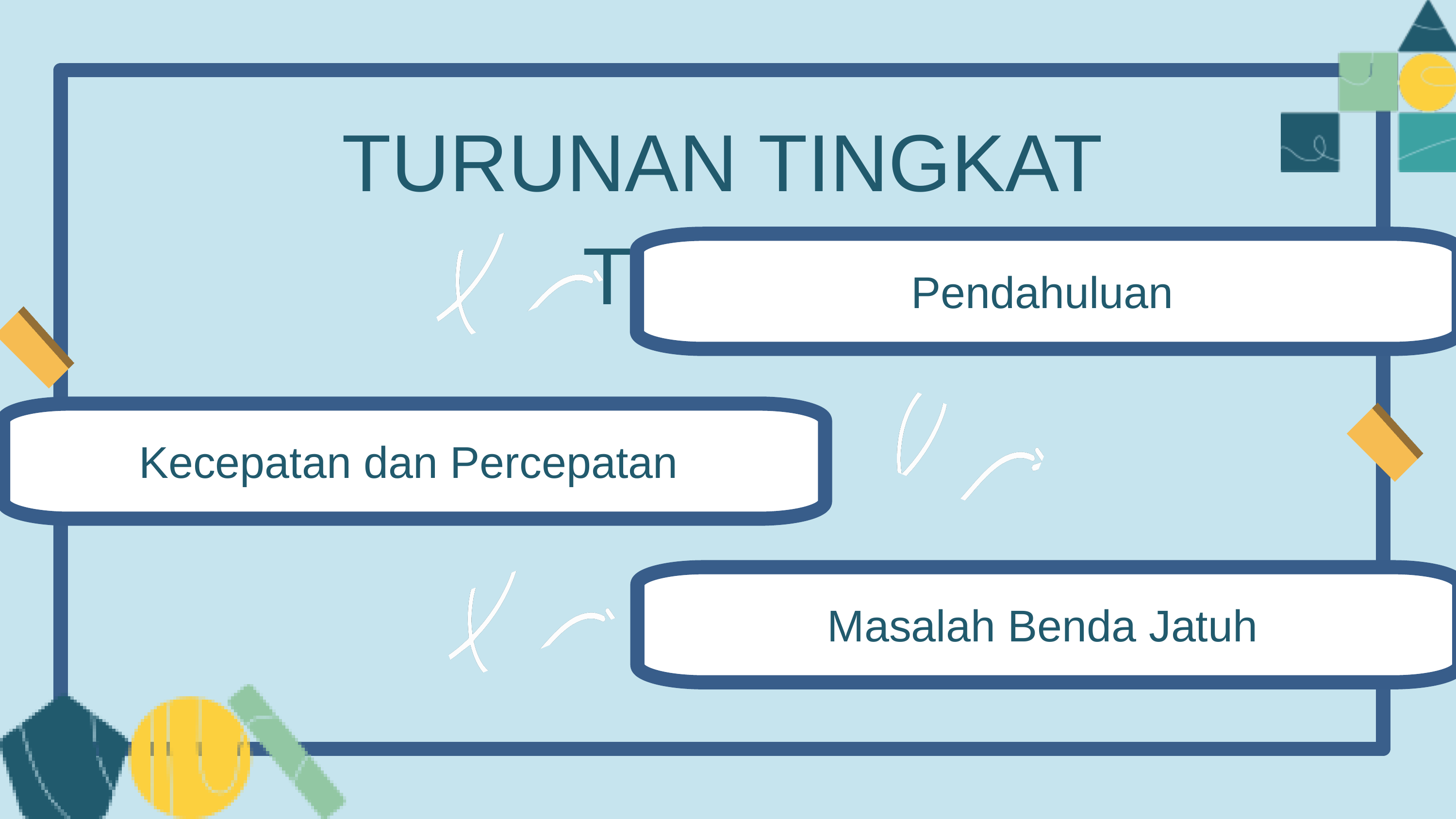

TURUNAN TINGKAT TINGGI

Pendahuluan

Kecepatan dan Percepatan

Masalah Benda Jatuh